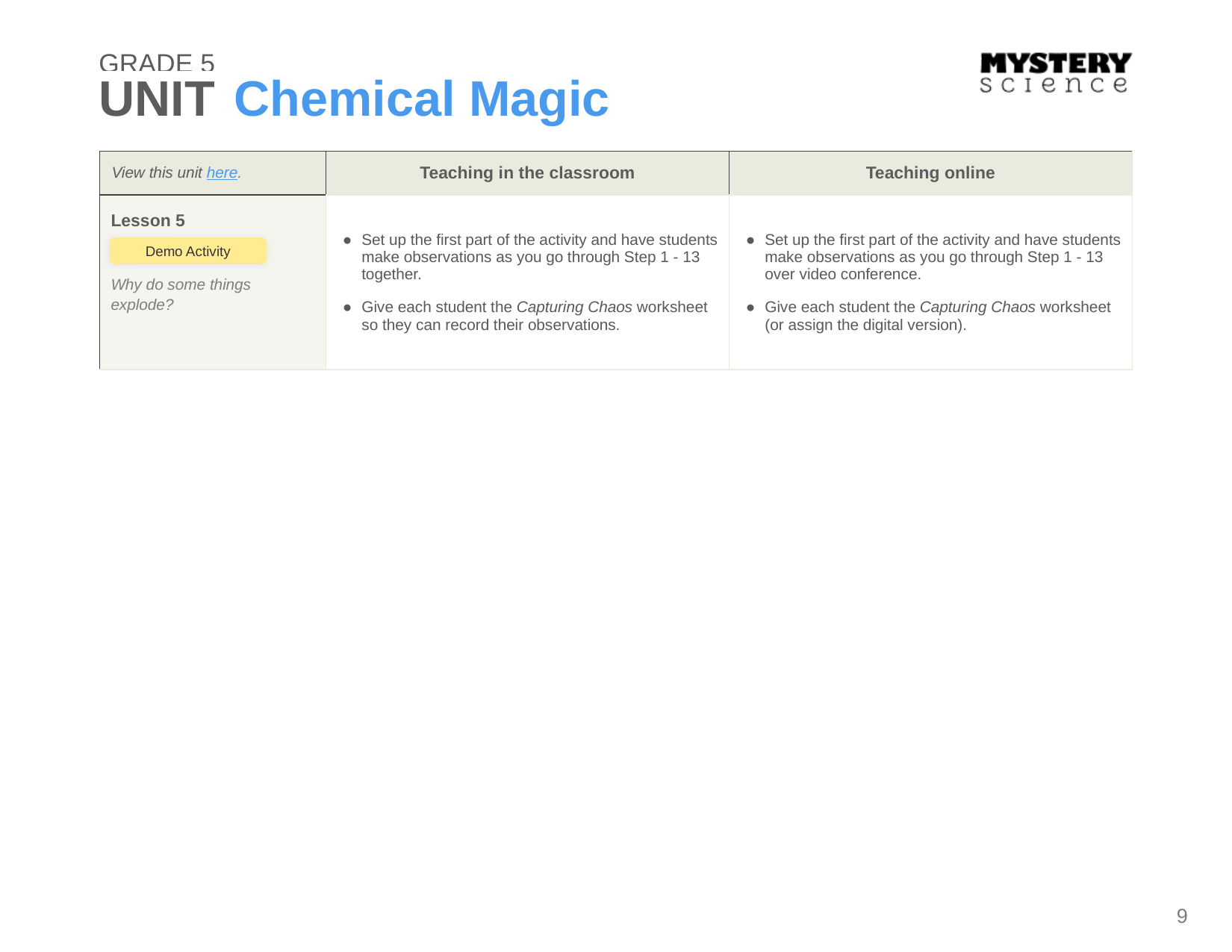

GRADE 5
UNIT  Chemical Magic
| View this unit here. | Teaching in the classroom | Teaching online |
| --- | --- | --- |
| Lesson 5 Why do some things explode? | Set up the first part of the activity and have students make observations as you go through Step 1 - 13 together. Give each student the Capturing Chaos worksheet so they can record their observations. | Set up the first part of the activity and have students make observations as you go through Step 1 - 13 over video conference. Give each student the Capturing Chaos worksheet (or assign the digital version). |

Demo Activity
9